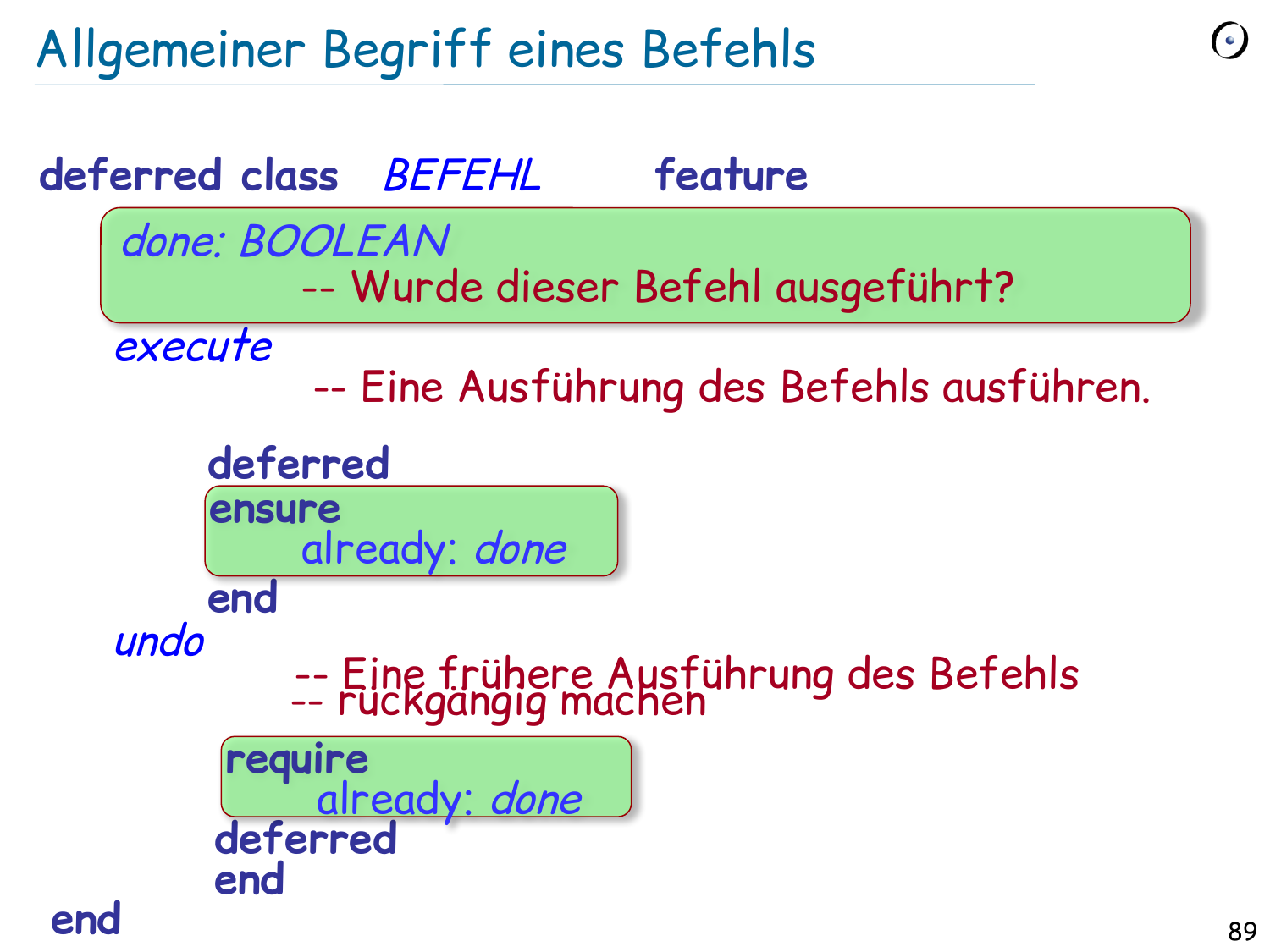

# Allgemeiner Begriff eines Befehls
feature
deferred
class
BEFEHL
done: BOOLEAN
	   -- Wurde dieser Befehl ausgeführt?
execute
	    -- Eine Ausführung des Befehls ausführen.
deferred
: done
end
ensure
     already: done
undo
	   -- Eine frühere Ausführung des Befehls
	    -- rückgängig machen
require
     already: done
deferred
end
end